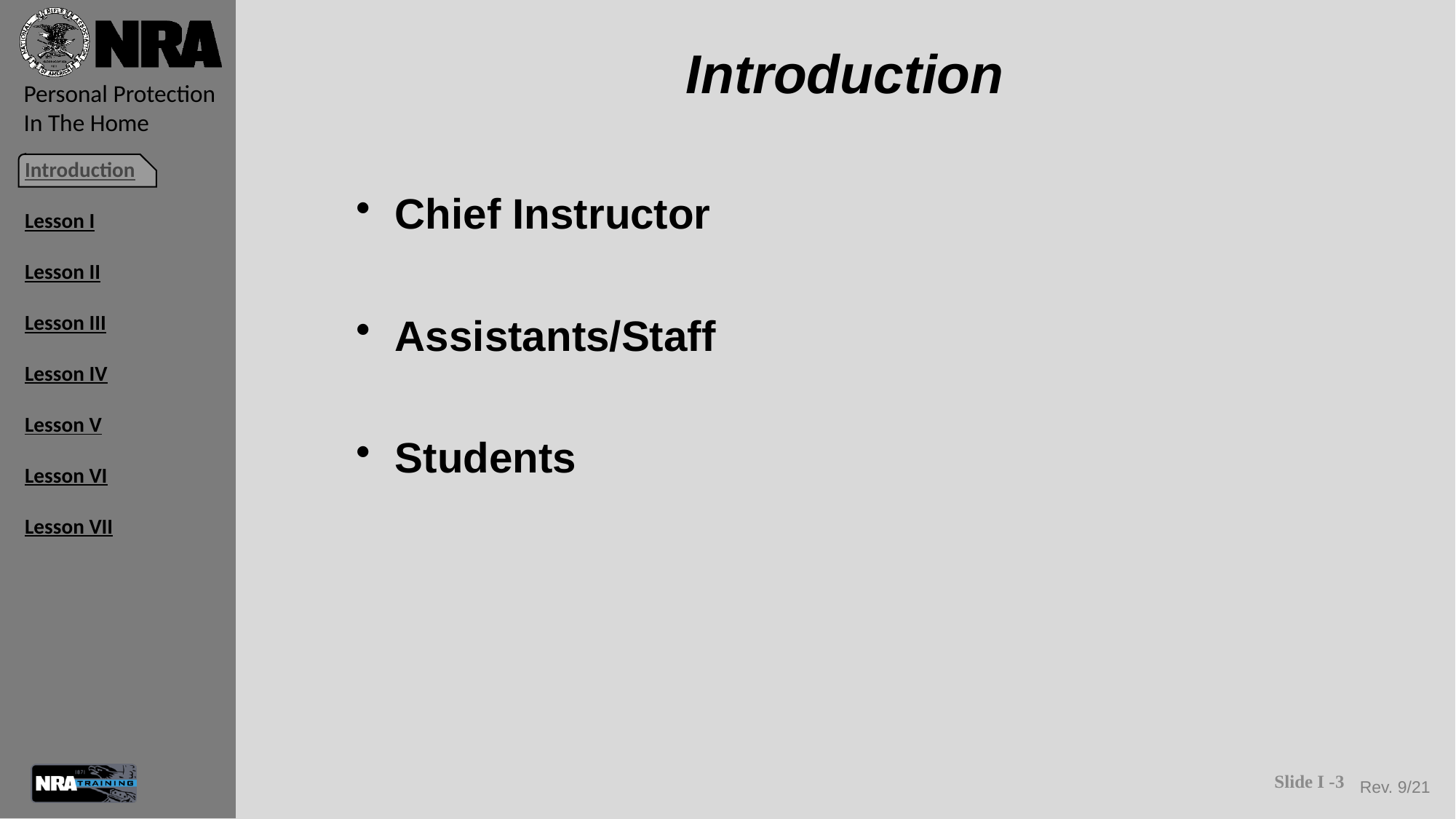

# Introduction

 Chief Instructor

 Assistants/Staff

 Students

Slide I -3